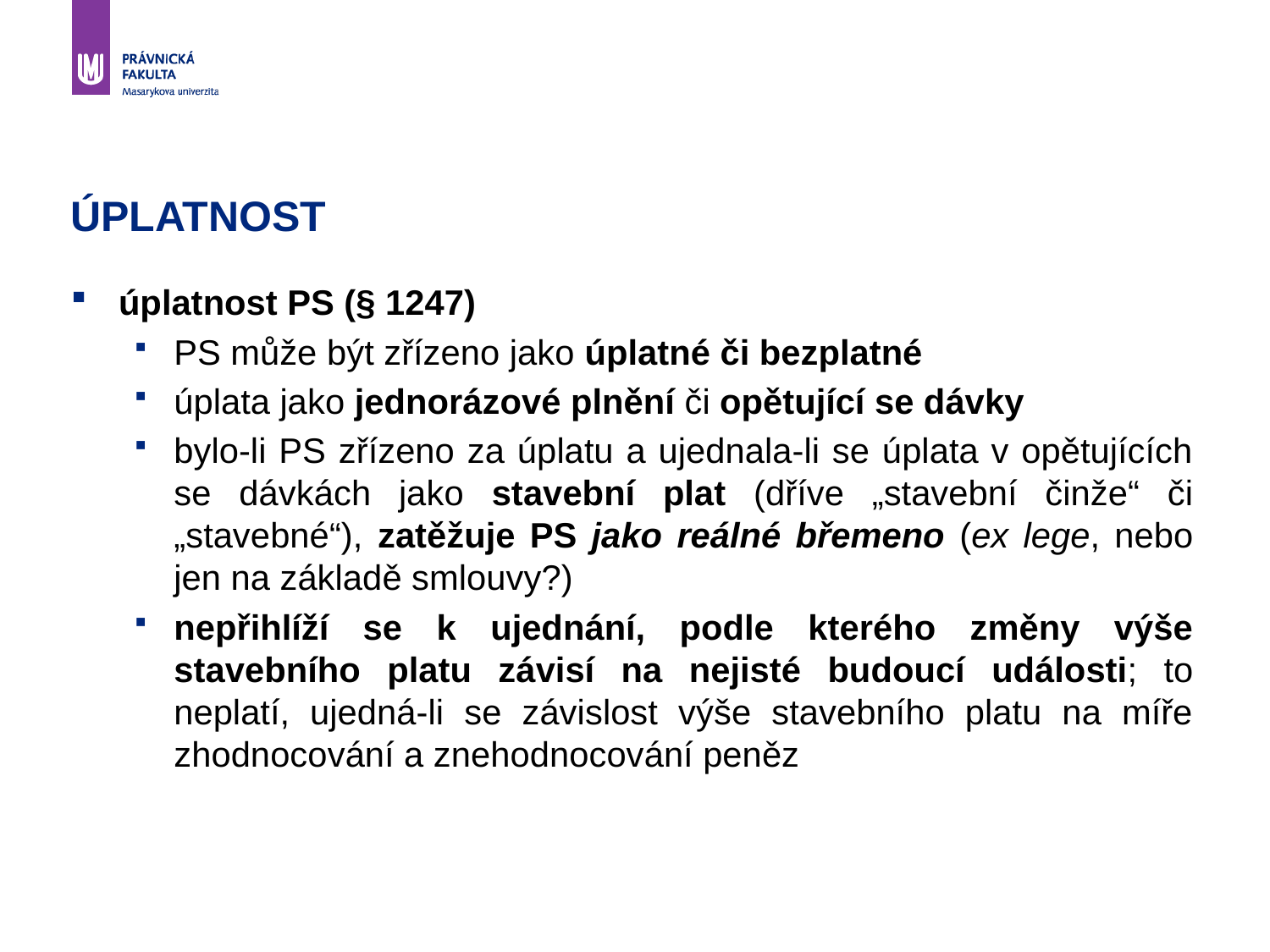

# ÚPLATNOST
úplatnost PS (§ 1247)
PS může být zřízeno jako úplatné či bezplatné
úplata jako jednorázové plnění či opětující se dávky
bylo-li PS zřízeno za úplatu a ujednala-li se úplata v opětujících se dávkách jako stavební plat (dříve „stavební činže“ či „stavebné“), zatěžuje PS jako reálné břemeno (ex lege, nebo jen na základě smlouvy?)
nepřihlíží se k ujednání, podle kterého změny výše stavebního platu závisí na nejisté budoucí události; to neplatí, ujedná-li se závislost výše stavebního platu na míře zhodnocování a znehodnocování peněz